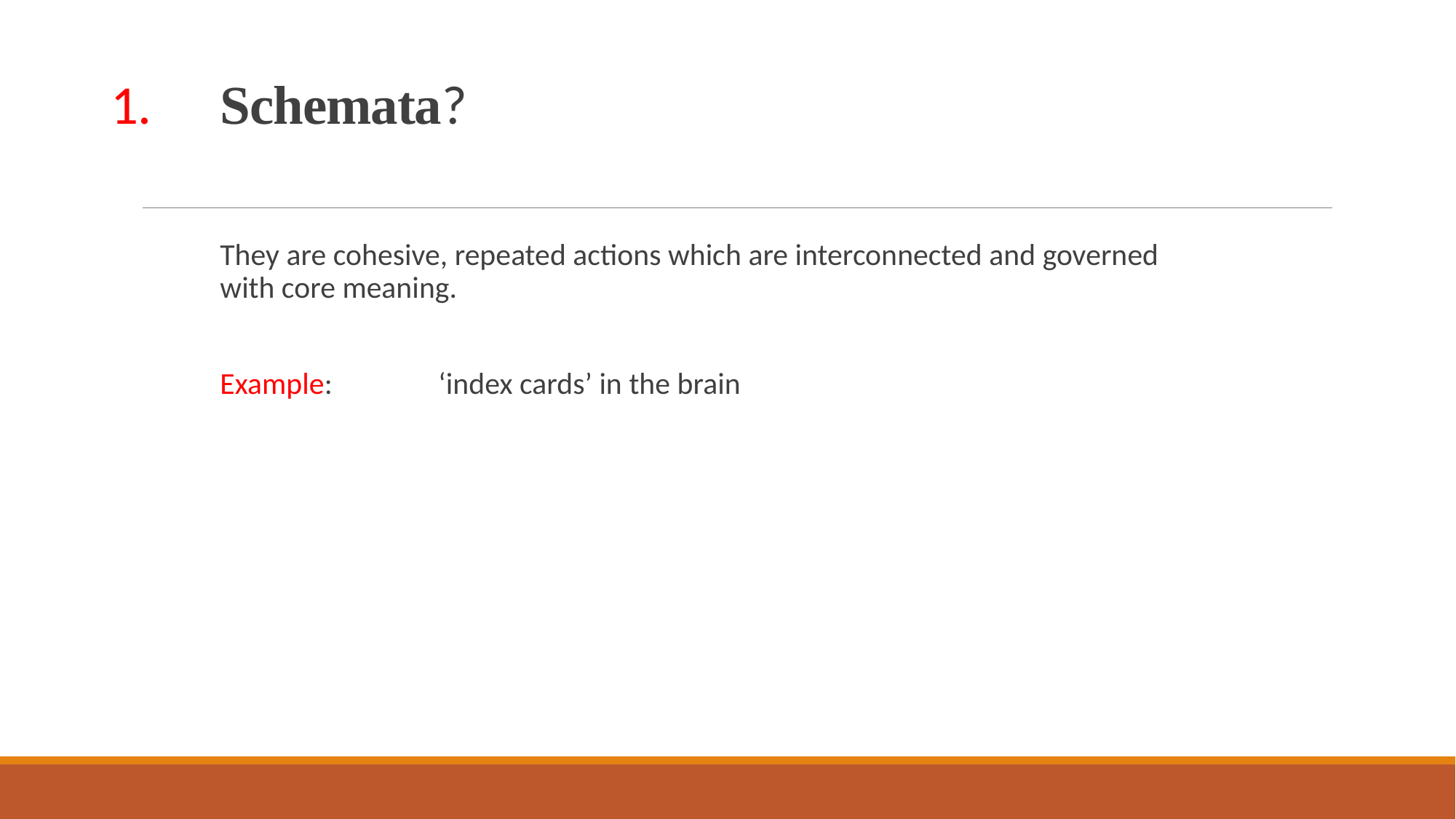

# 1.	Schemata?
They are cohesive, repeated actions which are interconnected and governed with core meaning.

Example: 	‘index cards’ in the brain